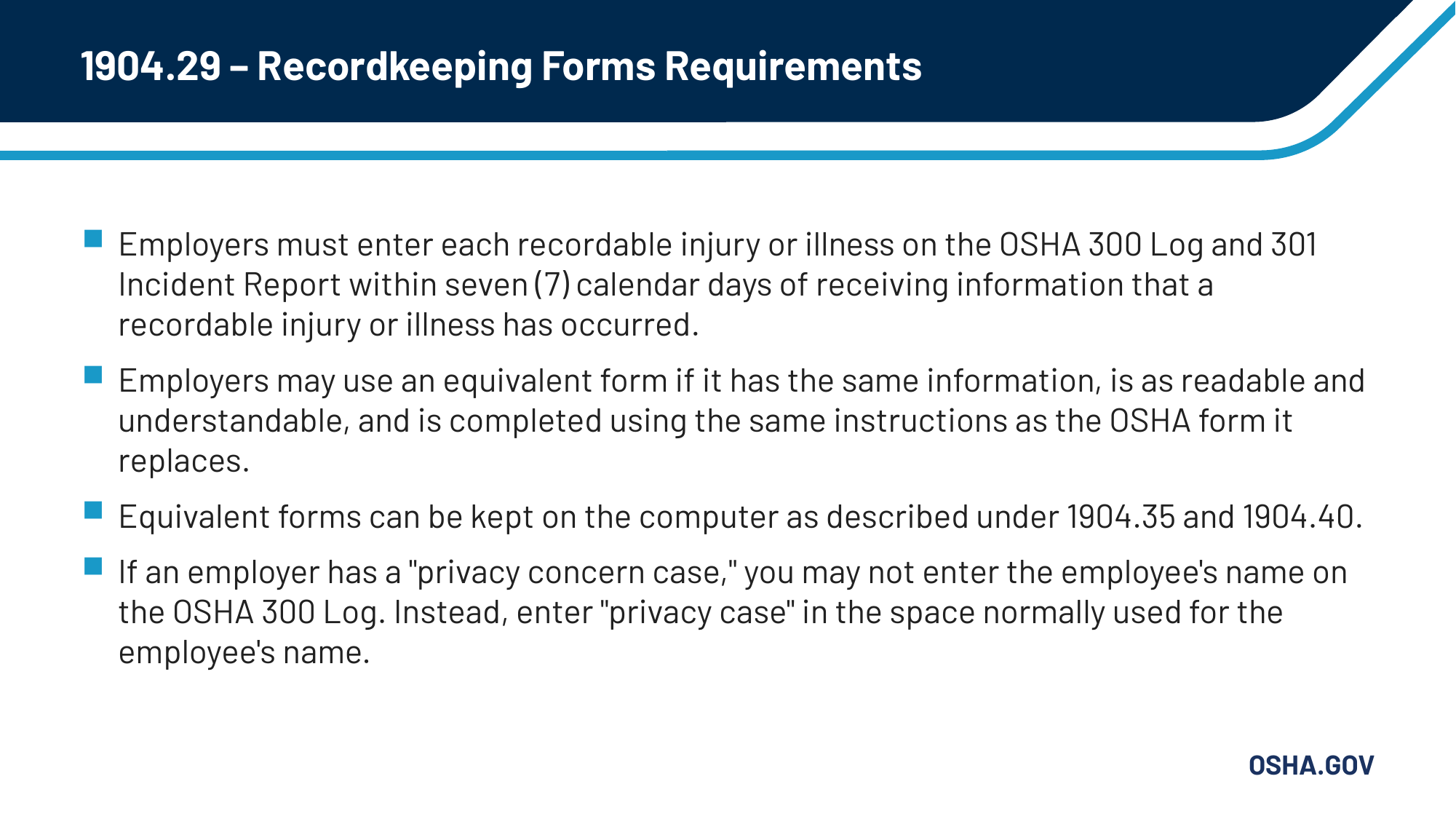

# 1904.29 – Recordkeeping Forms Requirements
Employers must enter each recordable injury or illness on the OSHA 300 Log and 301 Incident Report within seven (7) calendar days of receiving information that a recordable injury or illness has occurred.
Employers may use an equivalent form if it has the same information, is as readable and understandable, and is completed using the same instructions as the OSHA form it replaces.
Equivalent forms can be kept on the computer as described under 1904.35 and 1904.40.
If an employer has a "privacy concern case," you may not enter the employee's name on the OSHA 300 Log. Instead, enter "privacy case" in the space normally used for the employee's name.